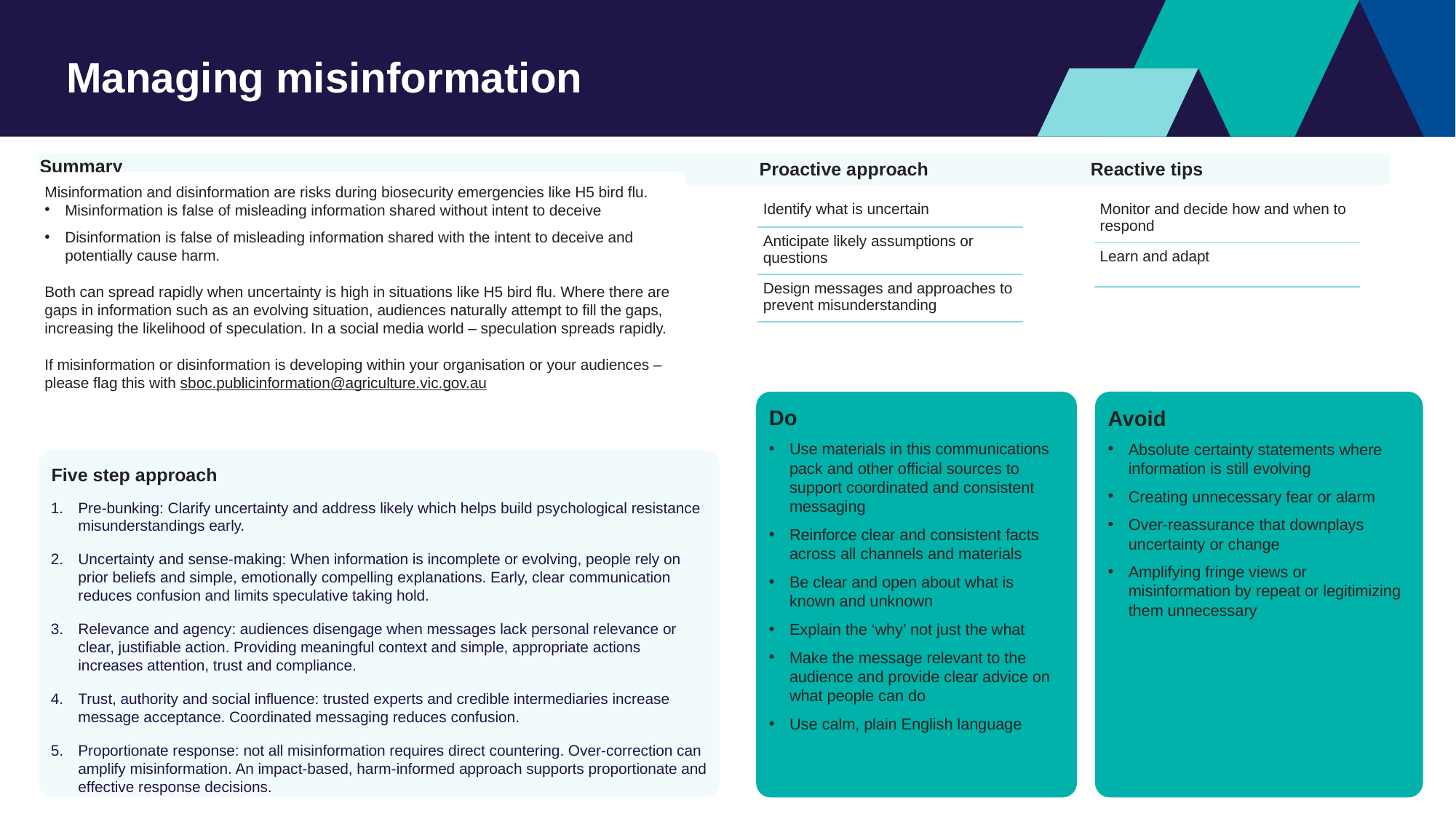

# Managing misinformation
Summary
Proactive approach
Reactive tips
Misinformation and disinformation are risks during biosecurity emergencies like H5 bird flu.
Misinformation is false of misleading information shared without intent to deceive
Disinformation is false of misleading information shared with the intent to deceive and potentially cause harm.

Both can spread rapidly when uncertainty is high in situations like H5 bird flu. Where there are gaps in information such as an evolving situation, audiences naturally attempt to fill the gaps, increasing the likelihood of speculation. In a social media world – speculation spreads rapidly.

If misinformation or disinformation is developing within your organisation or your audiences – please flag this with sboc.publicinformation@agriculture.vic.gov.au

| Identify what is uncertain |
| --- |
| Anticipate likely assumptions or questions |
| Design messages and approaches to prevent misunderstanding |
| Monitor and decide how and when to respond |
| --- |
| Learn and adapt |

Do
Use materials in this communications pack and other official sources to support coordinated and consistent messaging
Reinforce clear and consistent facts across all channels and materials
Be clear and open about what is known and unknown
Explain the ‘why’ not just the what
Make the message relevant to the audience and provide clear advice on what people can do
Use calm, plain English language
Avoid
Absolute certainty statements where information is still evolving
Creating unnecessary fear or alarm
Over-reassurance that downplays uncertainty or change
Amplifying fringe views or misinformation by repeat or legitimizing them unnecessary
Five step approach

Pre-bunking: Clarify uncertainty and address likely which helps build psychological resistance misunderstandings early.
Uncertainty and sense-making: When information is incomplete or evolving, people rely on prior beliefs and simple, emotionally compelling explanations. Early, clear communication reduces confusion and limits speculative taking hold.
Relevance and agency: audiences disengage when messages lack personal relevance or clear, justifiable action. Providing meaningful context and simple, appropriate actions increases attention, trust and compliance.
Trust, authority and social influence: trusted experts and credible intermediaries increase message acceptance. Coordinated messaging reduces confusion.
Proportionate response: not all misinformation requires direct countering. Over-correction can amplify misinformation. An impact-based, harm-informed approach supports proportionate and effective response decisions.

7